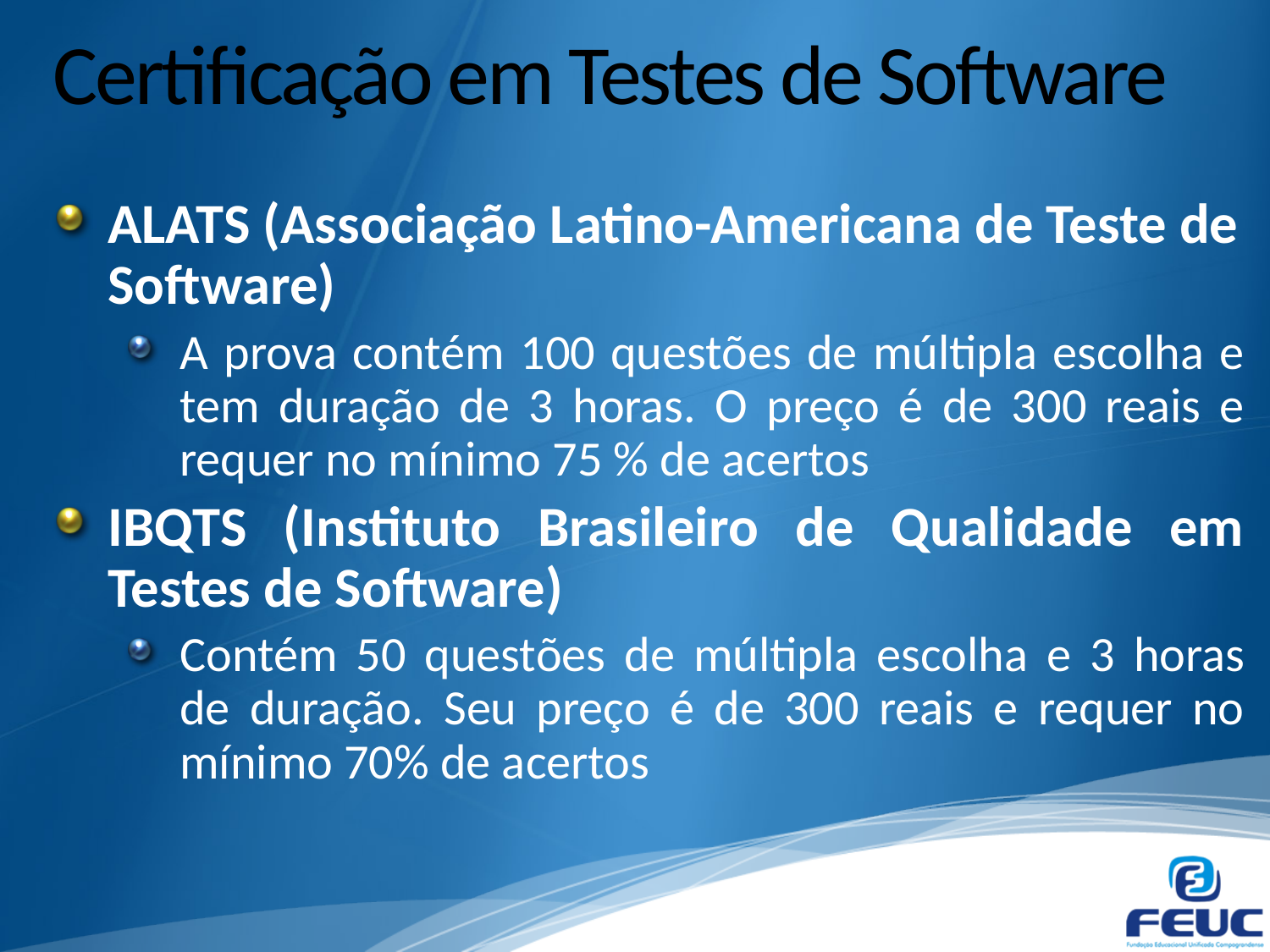

# Certificação em Testes de Software
ALATS (Associação Latino-Americana de Teste de Software)
A prova contém 100 questões de múltipla escolha e tem duração de 3 horas. O preço é de 300 reais e requer no mínimo 75 % de acertos
IBQTS (Instituto Brasileiro de Qualidade em Testes de Software)
Contém 50 questões de múltipla escolha e 3 horas de duração. Seu preço é de 300 reais e requer no mínimo 70% de acertos